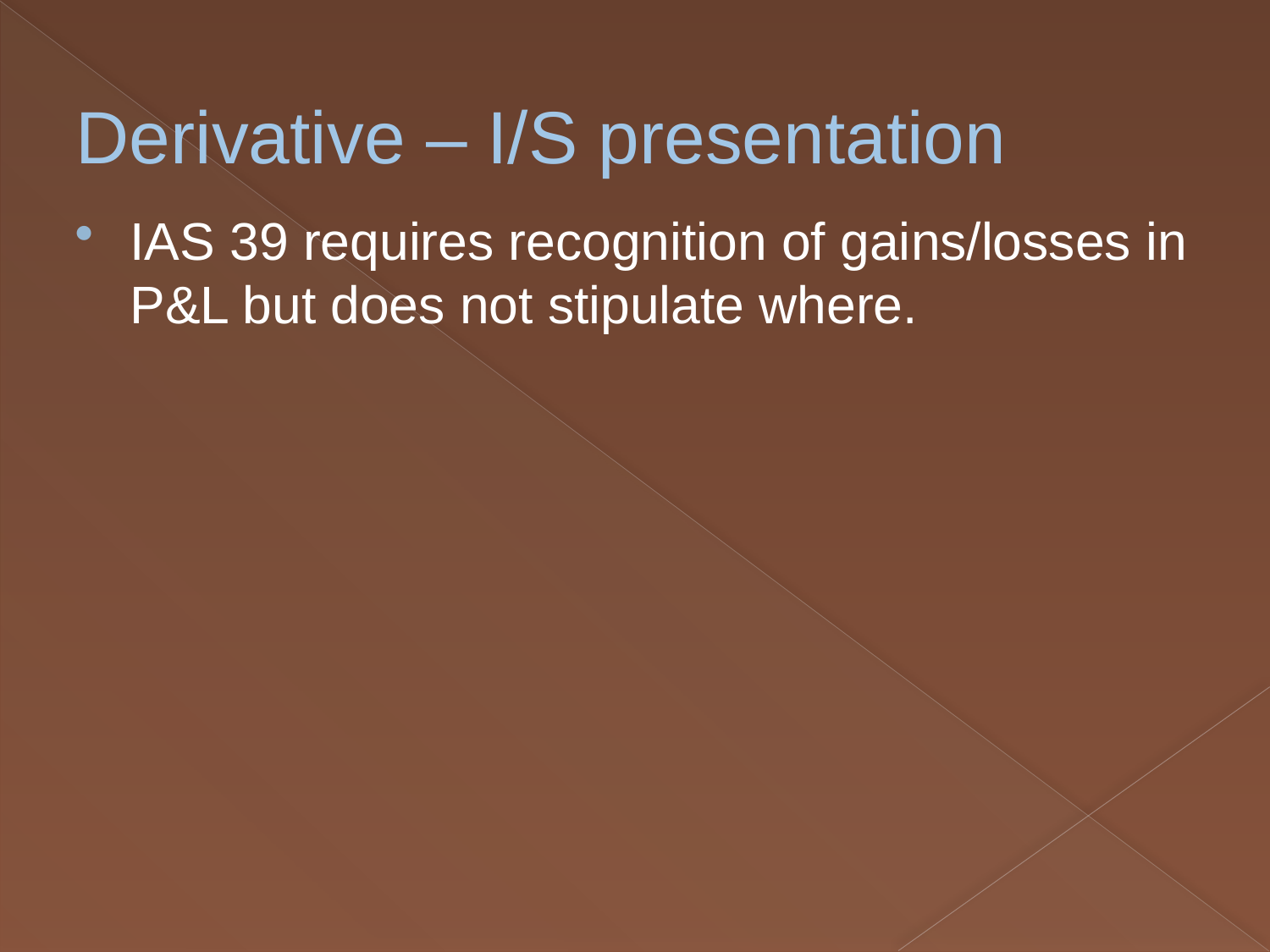

# Derivative – I/S presentation
IAS 39 requires recognition of gains/losses in P&L but does not stipulate where.